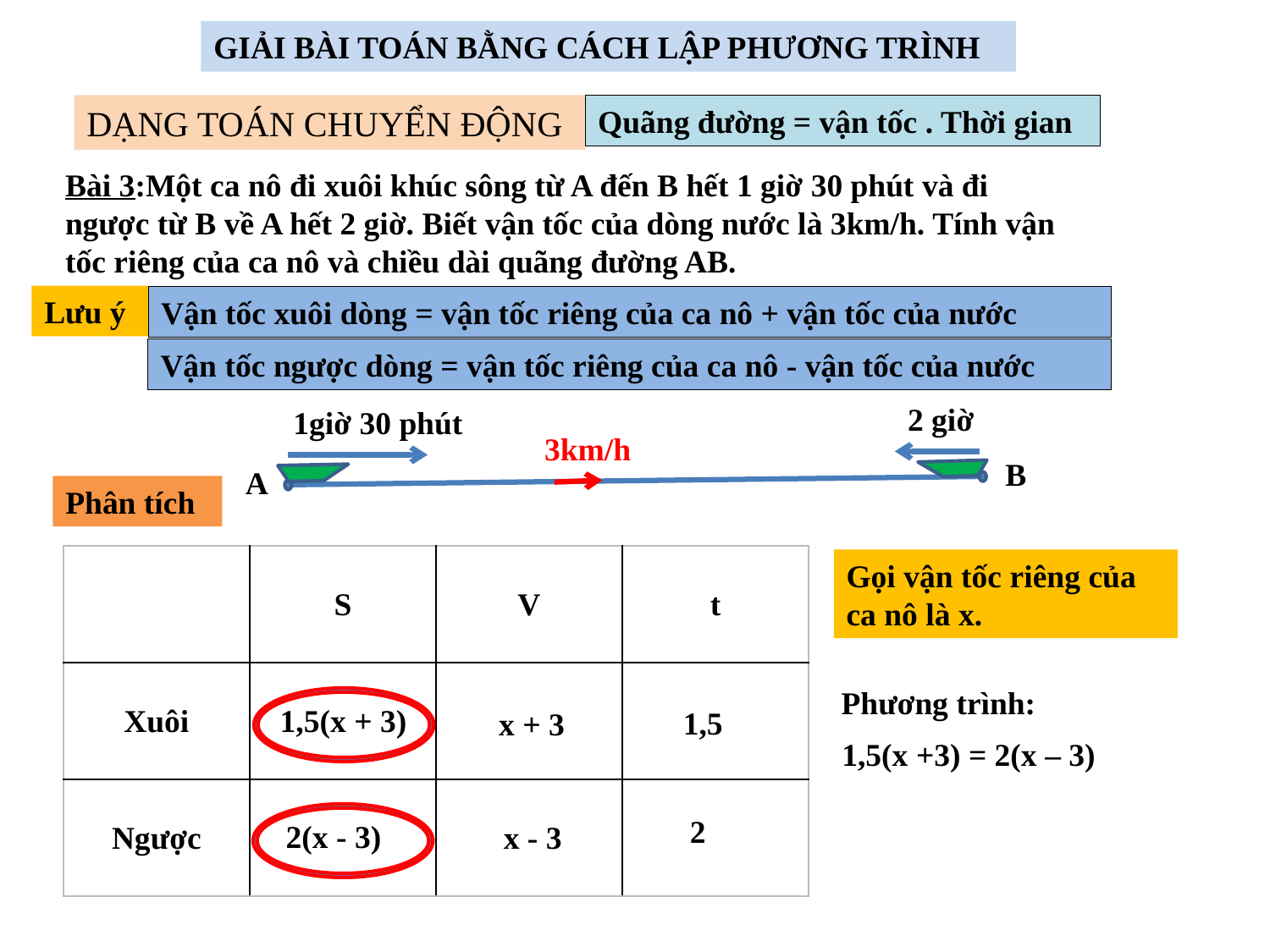

GIẢI BÀI TOÁN BẰNG CÁCH LẬP PHƯƠNG TRÌNH
DẠNG TOÁN CHUYỂN ĐỘNG
Quãng đường = vận tốc . Thời gian
Bài 3:Một ca nô đi xuôi khúc sông từ A đến B hết 1 giờ 30 phút và đi ngược từ B về A hết 2 giờ. Biết vận tốc của dòng nước là 3km/h. Tính vận tốc riêng của ca nô và chiều dài quãng đường AB.
Lưu ý
Vận tốc xuôi dòng = vận tốc riêng của ca nô + vận tốc của nước
Vận tốc ngược dòng = vận tốc riêng của ca nô - vận tốc của nước
2 giờ
1giờ 30 phút
3km/h

B
A

Phân tích
|  | S | V | t |
| --- | --- | --- | --- |
| Xuôi |  |  |  |
| Ngược |  |  |  |
Gọi vận tốc riêng của ca nô là x.
Phương trình:

1,5(x + 3)
1,5
x + 3
1,5(x +3) = 2(x – 3)

2
2(x - 3)
x - 3